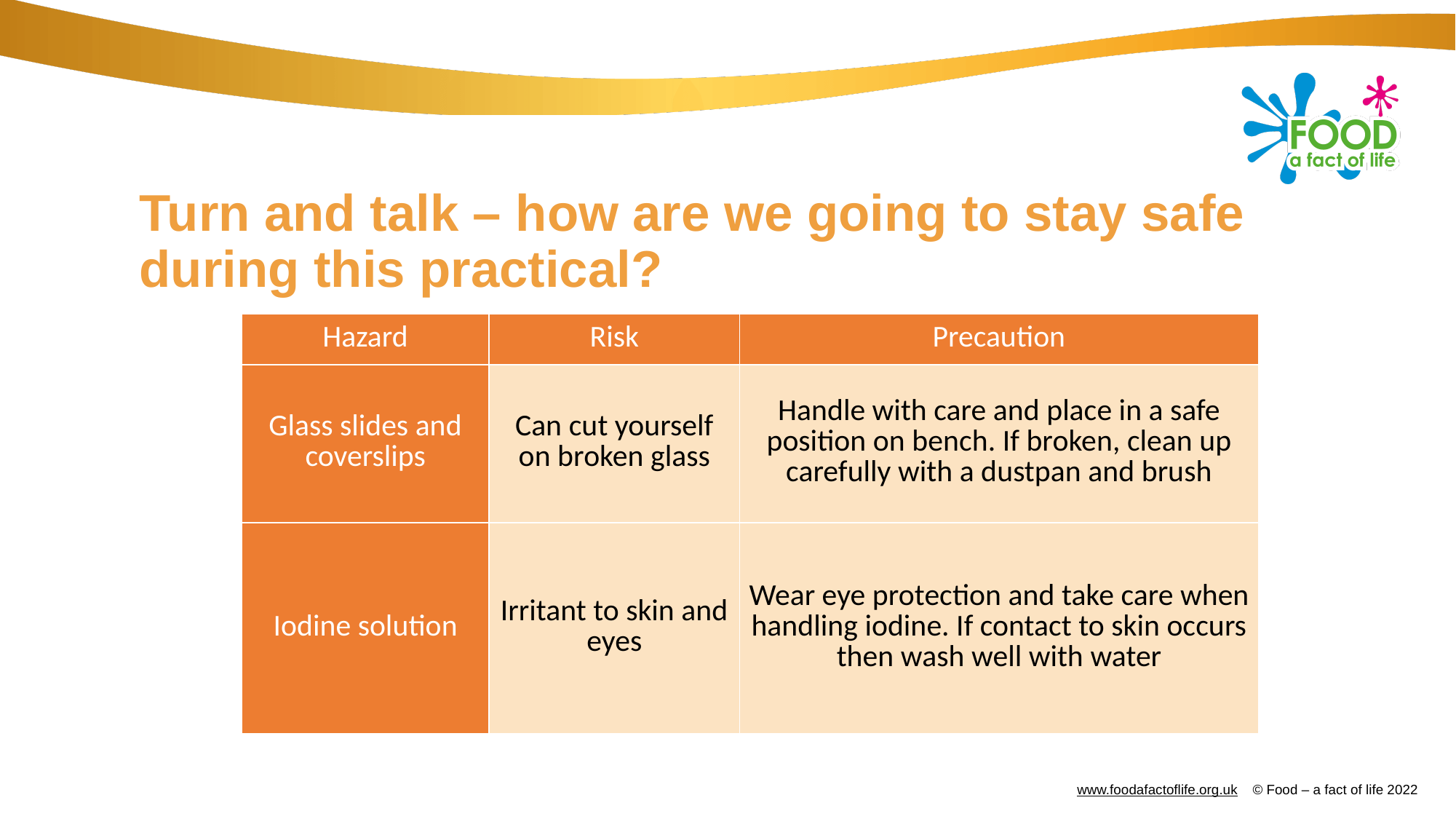

# Turn and talk – how are we going to stay safe during this practical?
| Hazard | Risk | Precaution |
| --- | --- | --- |
| Glass slides and coverslips | Can cut yourself on broken glass | Handle with care and place in a safe position on bench. If broken, clean up carefully with a dustpan and brush |
| Iodine solution | Irritant to skin and eyes | Wear eye protection and take care when handling iodine. If contact to skin occurs then wash well with water |